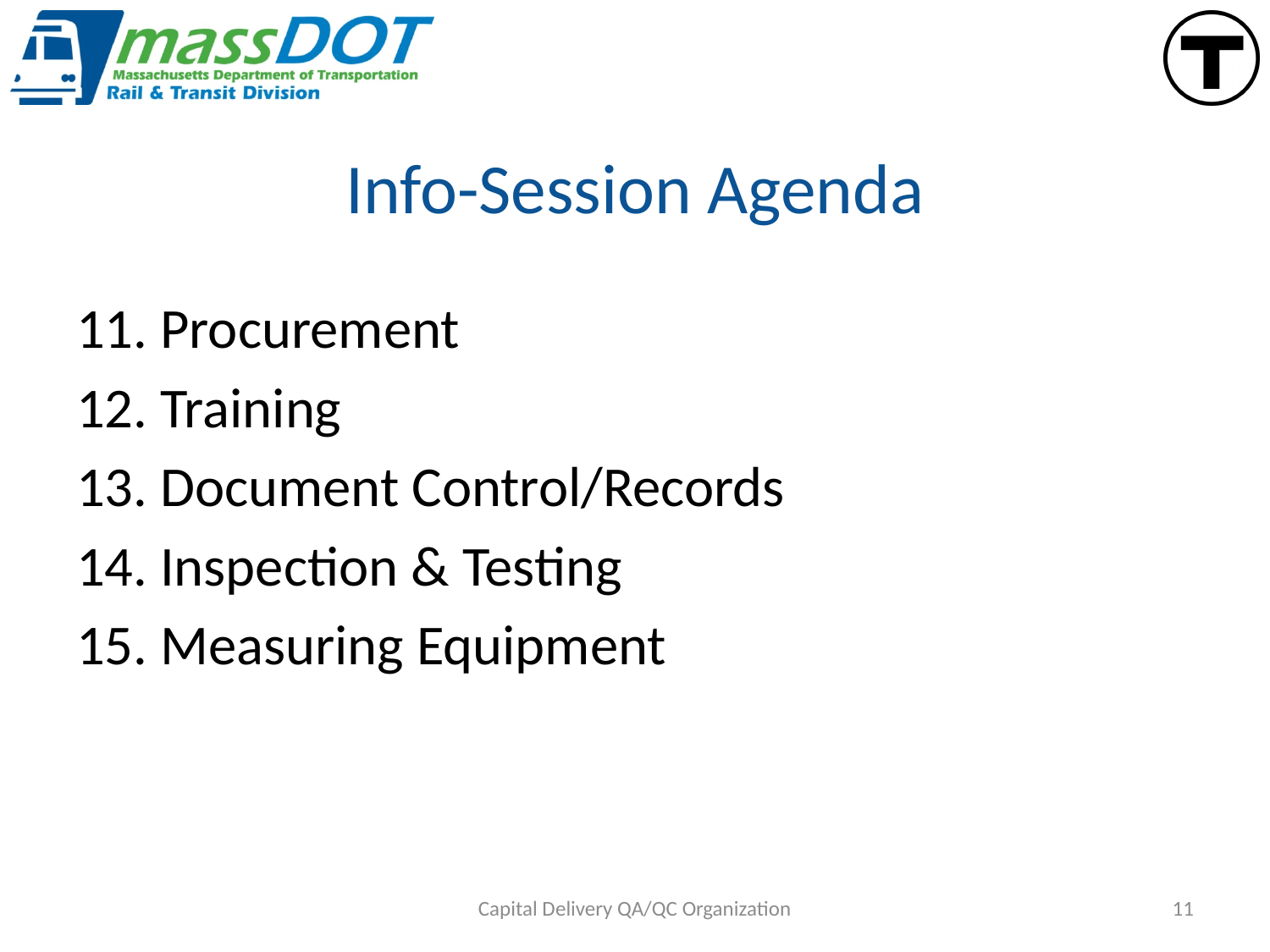

# Info-Session Agenda
11. Procurement
12. Training
13. Document Control/Records
14. Inspection & Testing
15. Measuring Equipment
Capital Delivery QA/QC Organization
11